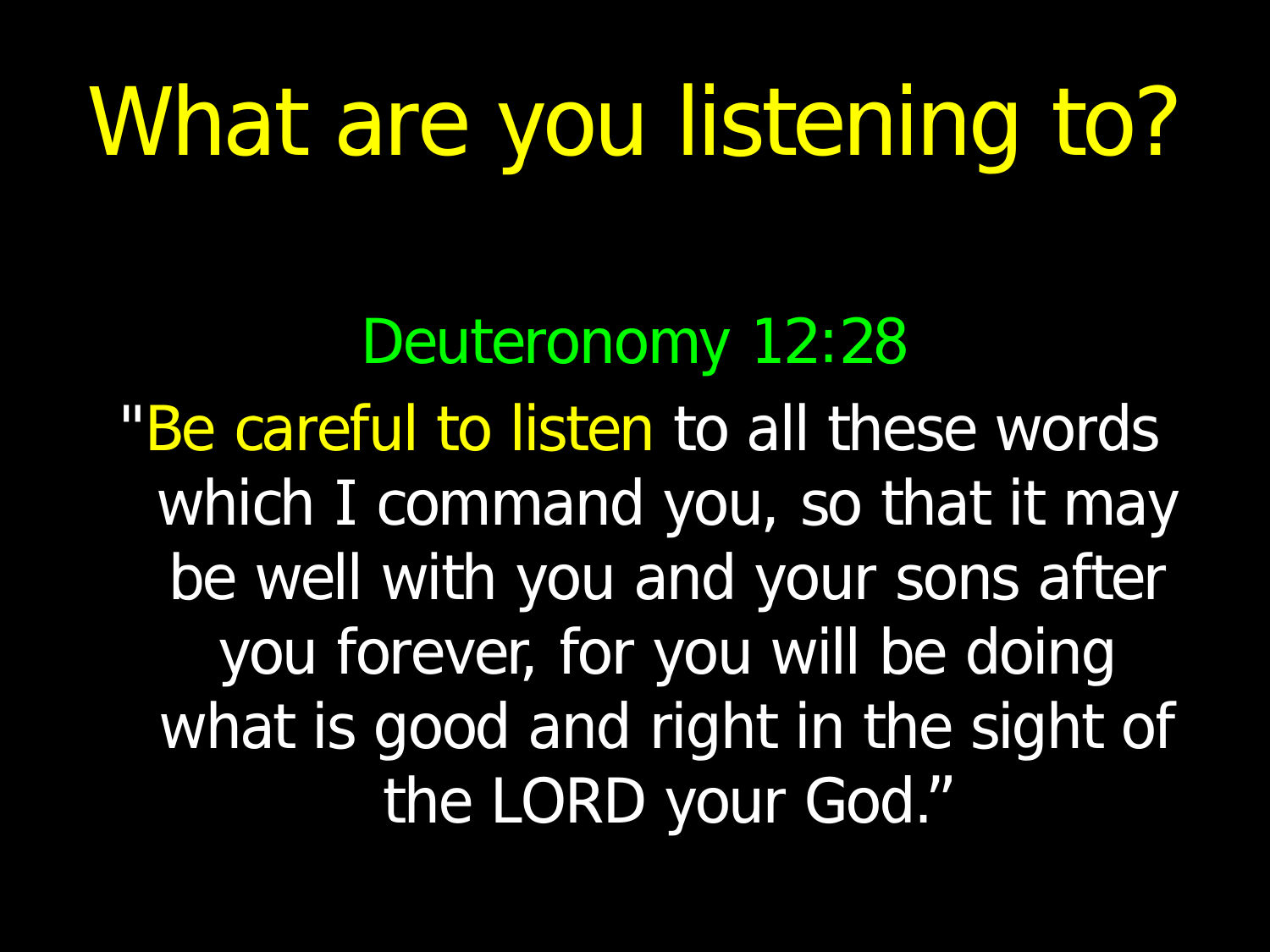

# What are you listening to?

Deuteronomy 12:28
 "Be careful to listen to all these words which I command you, so that it may be well with you and your sons after you forever, for you will be doing what is good and right in the sight of the LORD your God.”